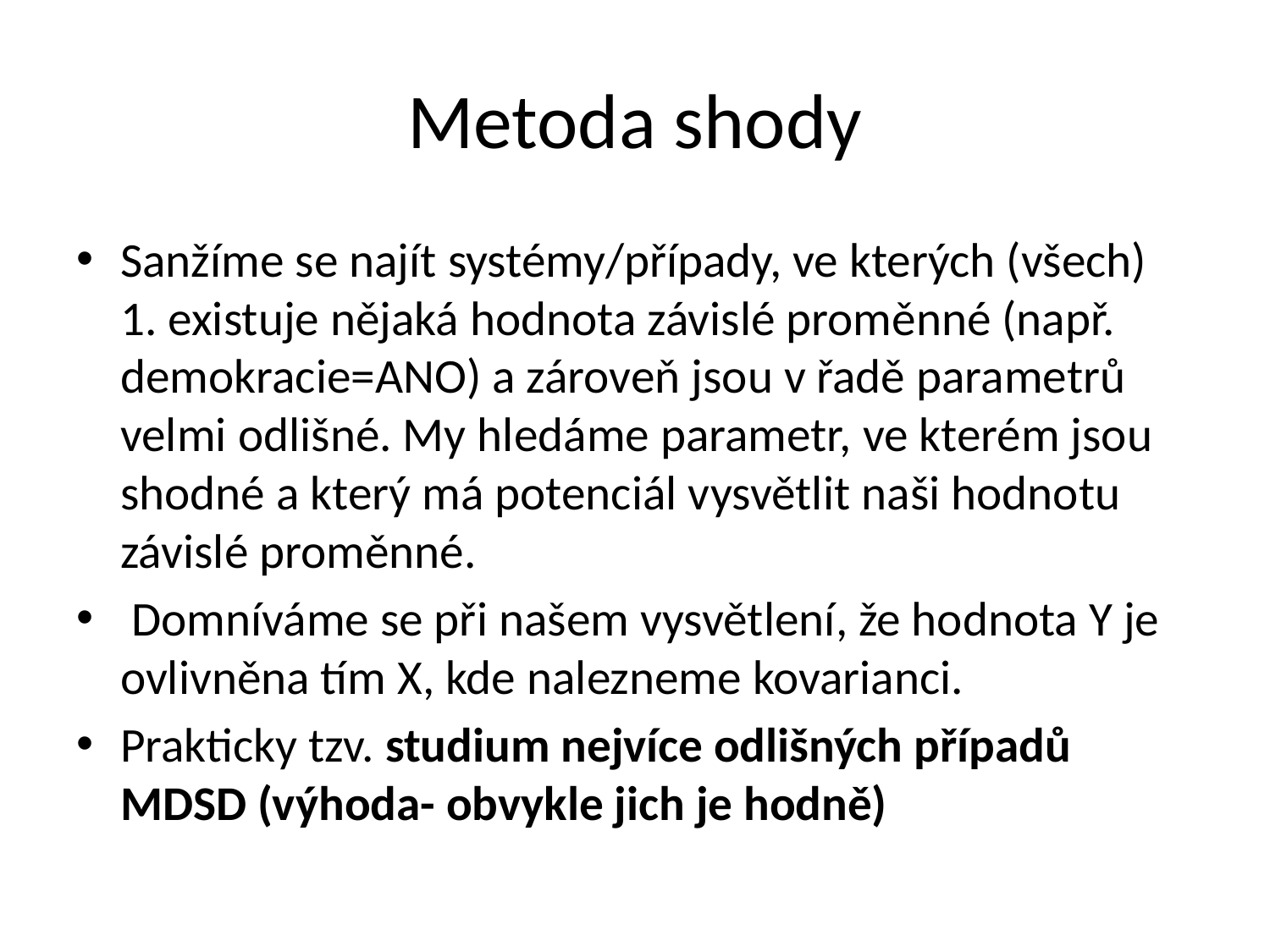

# Metoda shody
Sanžíme se najít systémy/případy, ve kterých (všech) 1. existuje nějaká hodnota závislé proměnné (např. demokracie=ANO) a zároveň jsou v řadě parametrů velmi odlišné. My hledáme parametr, ve kterém jsou shodné a který má potenciál vysvětlit naši hodnotu závislé proměnné.
 Domníváme se při našem vysvětlení, že hodnota Y je ovlivněna tím X, kde nalezneme kovarianci.
Prakticky tzv. studium nejvíce odlišných případů MDSD (výhoda- obvykle jich je hodně)